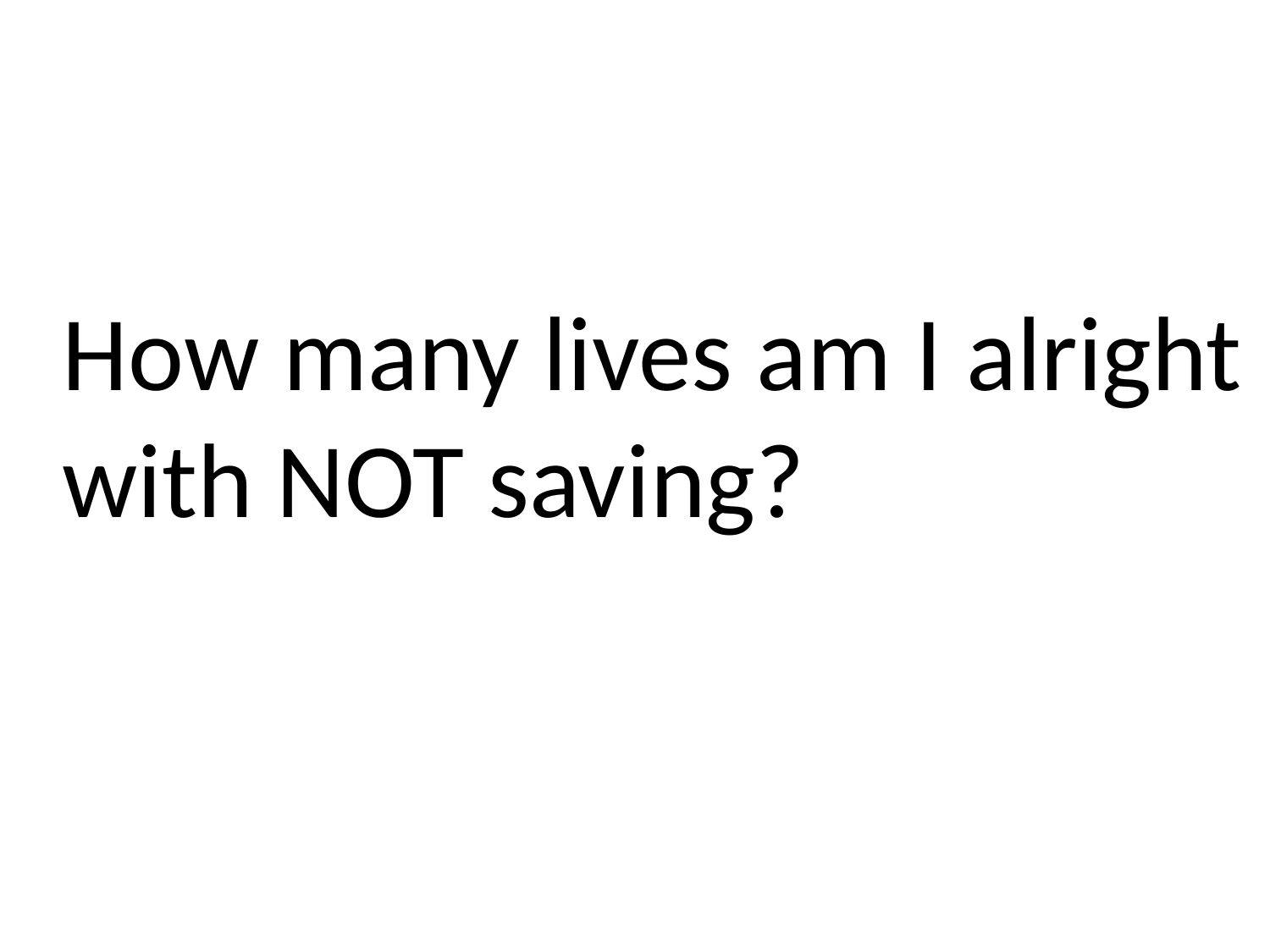

# How many lives am I alright with NOT saving?